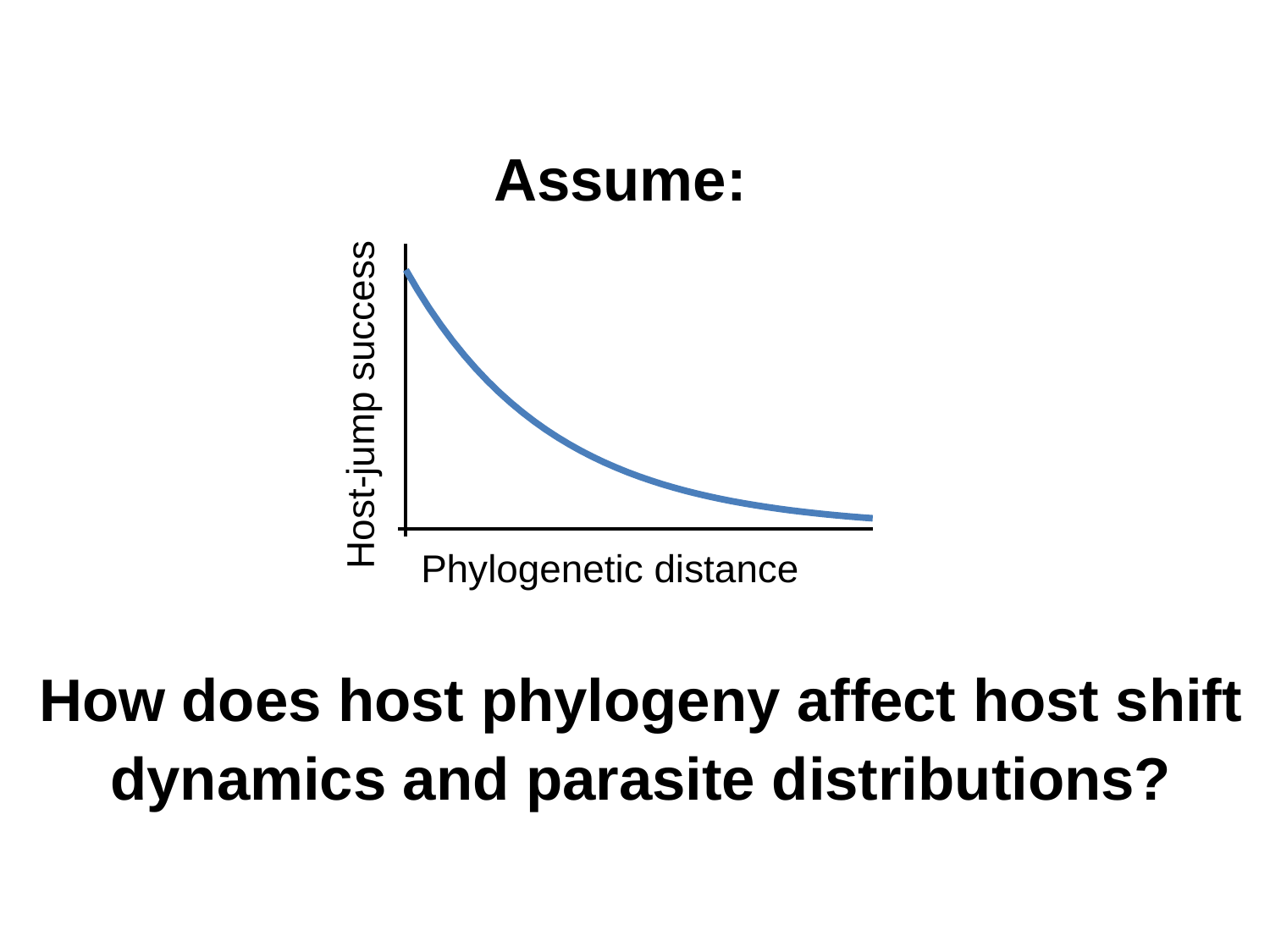

# Assume:

### Chart

| Category |  |
|---|---|
Host-jump success
Phylogenetic distance
How does host phylogeny affect host shift dynamics and parasite distributions?